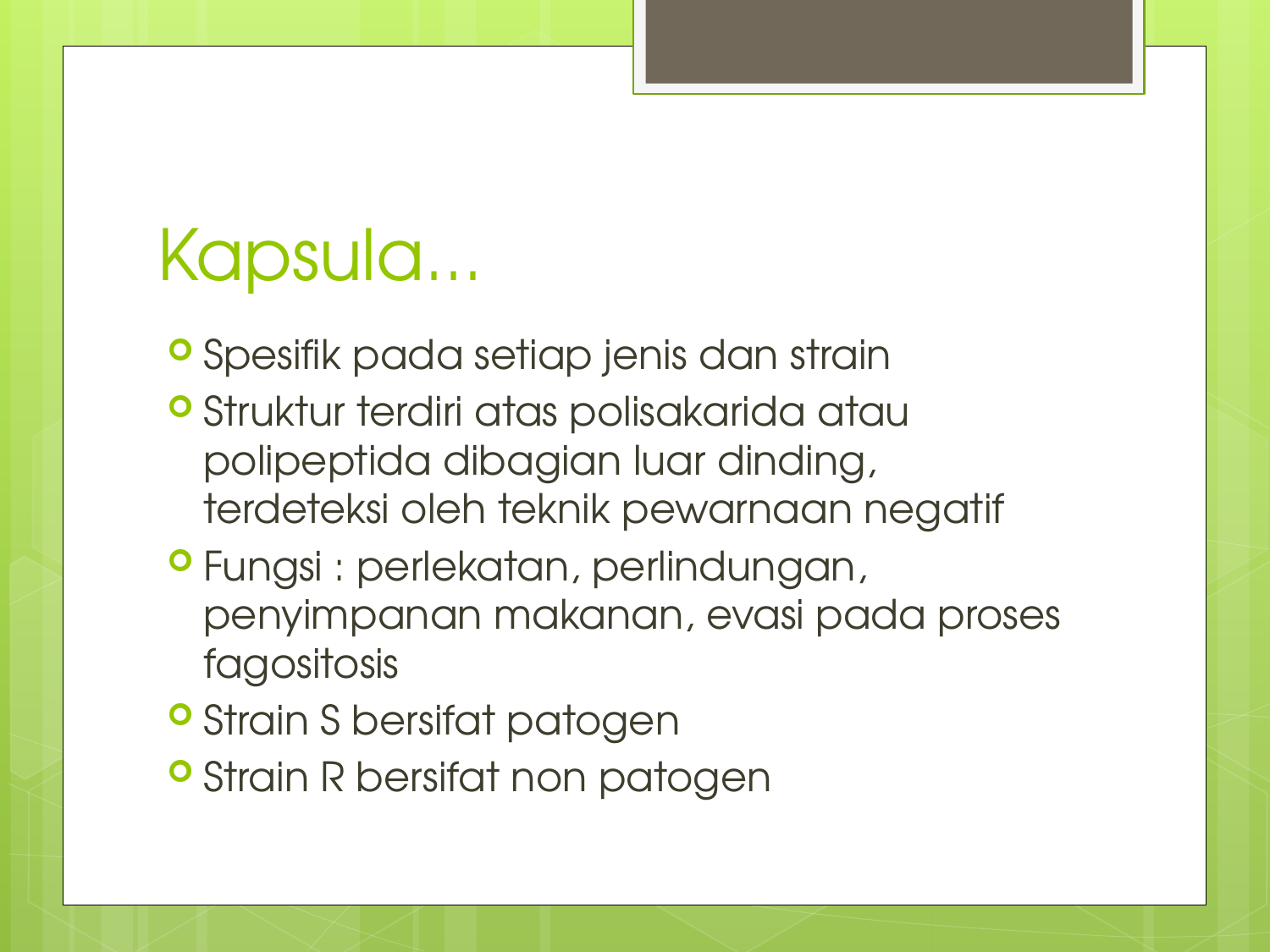

# Kapsula...
Spesifik pada setiap jenis dan strain
Struktur terdiri atas polisakarida atau polipeptida dibagian luar dinding, terdeteksi oleh teknik pewarnaan negatif
Fungsi : perlekatan, perlindungan, penyimpanan makanan, evasi pada proses fagositosis
Strain S bersifat patogen
Strain R bersifat non patogen